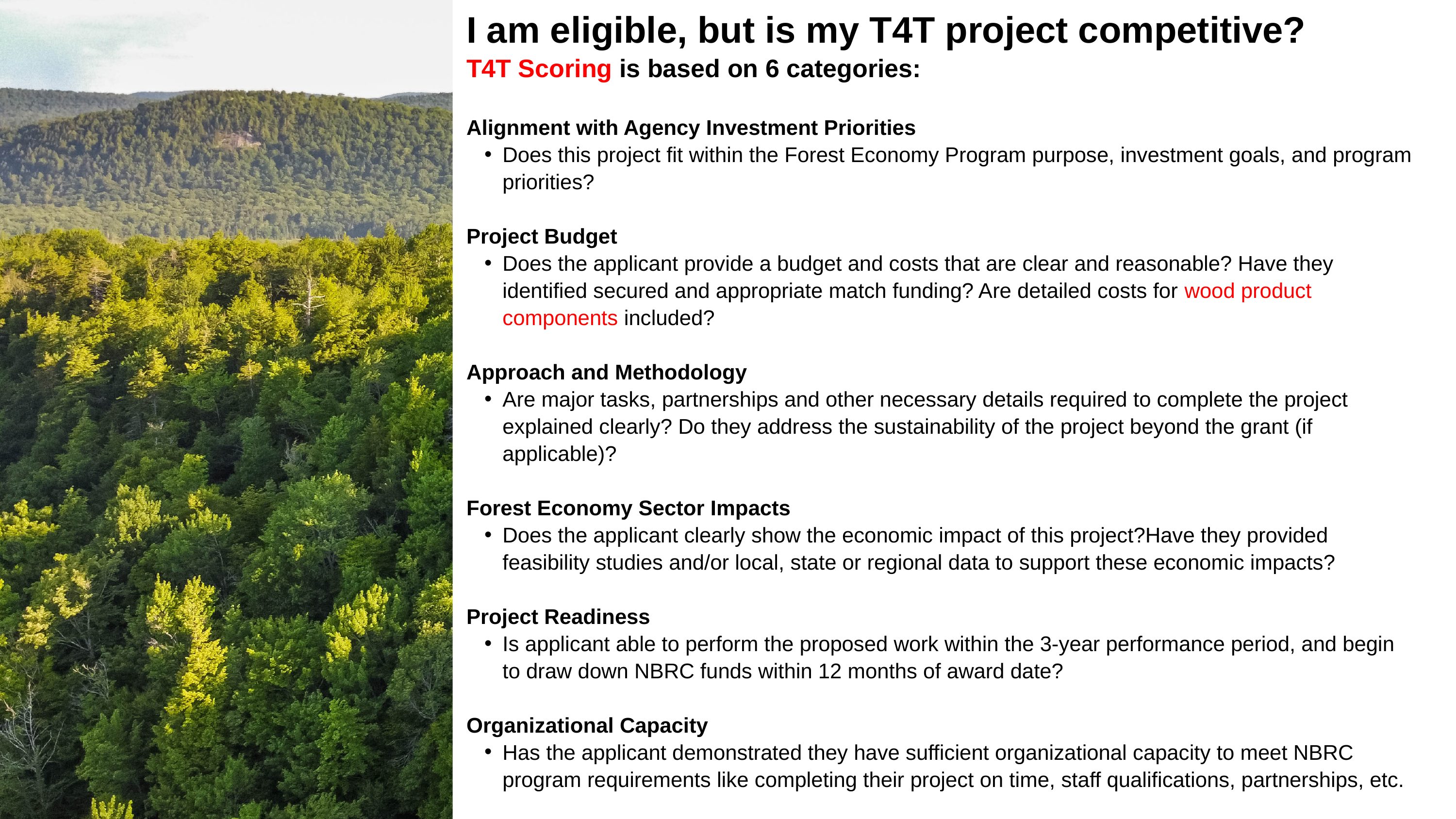

I am eligible, but is my T4T project competitive?
T4T Scoring is based on 6 categories:

Alignment with Agency Investment Priorities
Does this project fit within the Forest Economy Program purpose, investment goals, and program priorities?

Project Budget
Does the applicant provide a budget and costs that are clear and reasonable? Have they identified secured and appropriate match funding? Are detailed costs for wood product components included?

Approach and Methodology
Are major tasks, partnerships and other necessary details required to complete the project explained clearly? Do they address the sustainability of the project beyond the grant (if applicable)?

Forest Economy Sector Impacts
Does the applicant clearly show the economic impact of this project?Have they provided feasibility studies and/or local, state or regional data to support these economic impacts?

Project Readiness
Is applicant able to perform the proposed work within the 3-year performance period, and begin to draw down NBRC funds within 12 months of award date?

Organizational Capacity
Has the applicant demonstrated they have sufficient organizational capacity to meet NBRC program requirements like completing their project on time, staff qualifications, partnerships, etc.